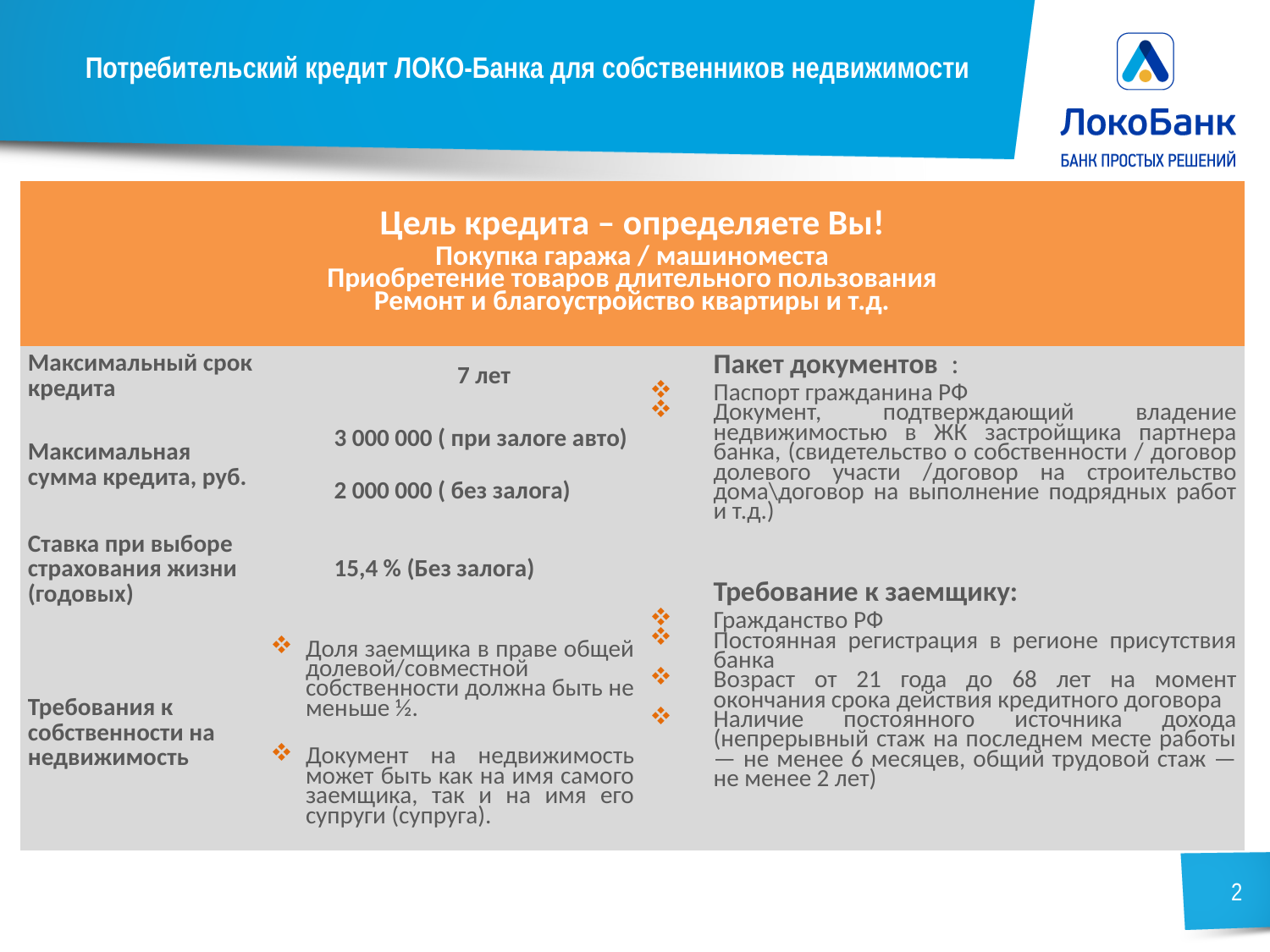

# Потребительский кредит ЛОКО-Банка для собственников недвижимости
| Цель кредита – определяете Вы! Покупка гаража / машиноместа Приобретение товаров длительного пользования Ремонт и благоустройство квартиры и т.д. |  |  |
| --- | --- | --- |
| Максимальный срок кредита | 7 лет | Пакет документов : Паспорт гражданина РФ Документ, подтверждающий владение недвижимостью в ЖК застройщика партнера банка, (свидетельство о собственности / договор долевого участи /договор на строительство дома\договор на выполнение подрядных работ и т.д.) |
| Максимальная сумма кредита, руб. | 3 000 000 ( при залоге авто) 2 000 000 ( без залога) |  |
| Ставка при выборе страхования жизни (годовых) | 15,4 % (Без залога) | Требование к заемщику: Гражданство РФ Постоянная регистрация в регионе присутствия банка Возраст от 21 года до 68 лет на момент окончания срока действия кредитного договора Наличие постоянного источника дохода (непрерывный стаж на последнем месте работы — не менее 6 месяцев, общий трудовой стаж — не менее 2 лет) |
| Требования к собственности на недвижимость | Доля заемщика в праве общей долевой/совместной собственности должна быть не меньше ½. Документ на недвижимость может быть как на имя самого заемщика, так и на имя его супруги (супруга). |  |
2
|  |
| --- |